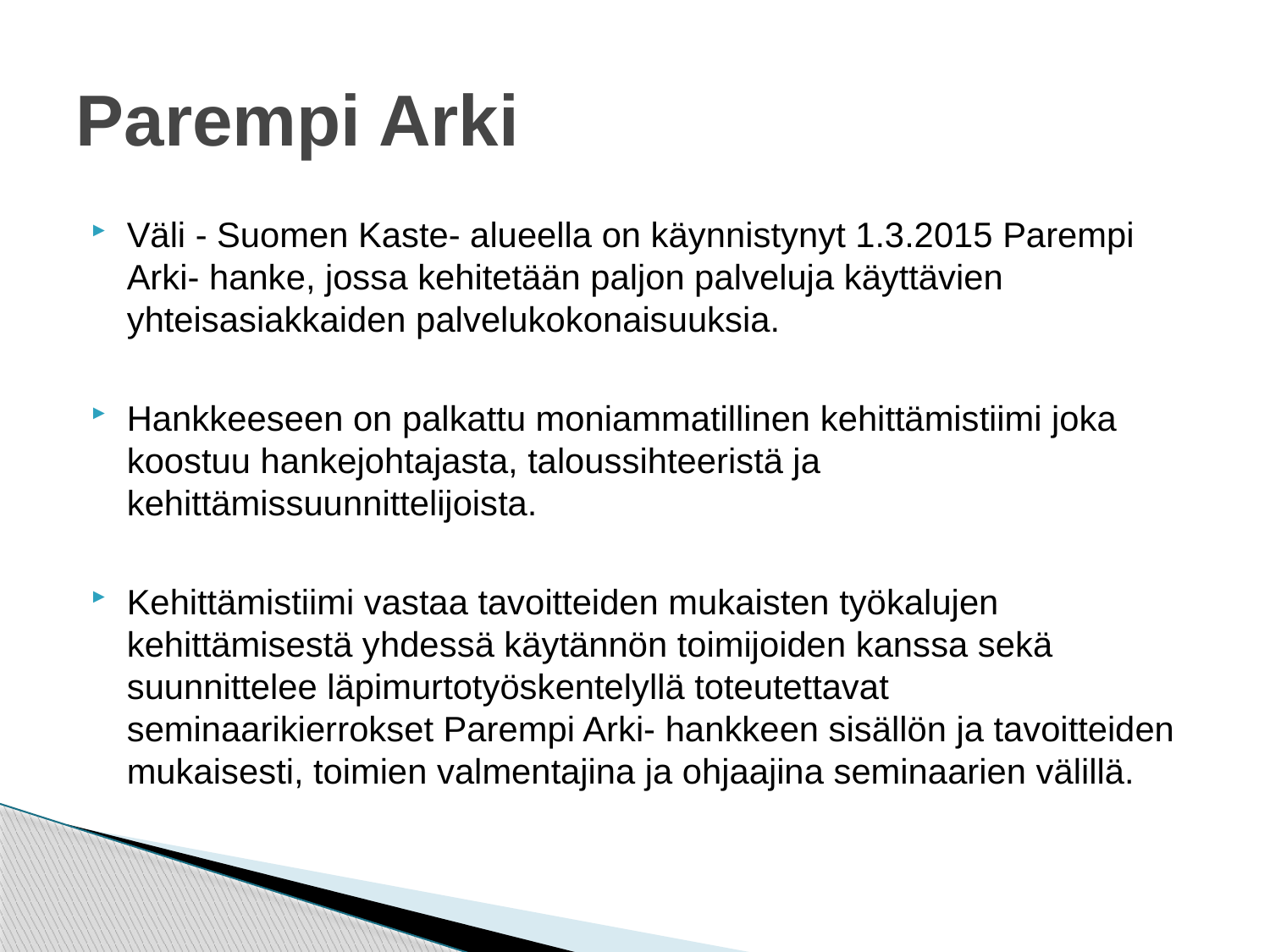

# Parempi Arki
Väli - Suomen Kaste- alueella on käynnistynyt 1.3.2015 Parempi Arki- hanke, jossa kehitetään paljon palveluja käyttävien yhteisasiakkaiden palvelukokonaisuuksia.

Hankkeeseen on palkattu moniammatillinen kehittämistiimi joka koostuu hankejohtajasta, taloussihteeristä ja kehittämissuunnittelijoista.

Kehittämistiimi vastaa tavoitteiden mukaisten työkalujen kehittämisestä yhdessä käytännön toimijoiden kanssa sekä suunnittelee läpimurtotyöskentelyllä toteutettavat seminaarikierrokset Parempi Arki- hankkeen sisällön ja tavoitteiden mukaisesti, toimien valmentajina ja ohjaajina seminaarien välillä.